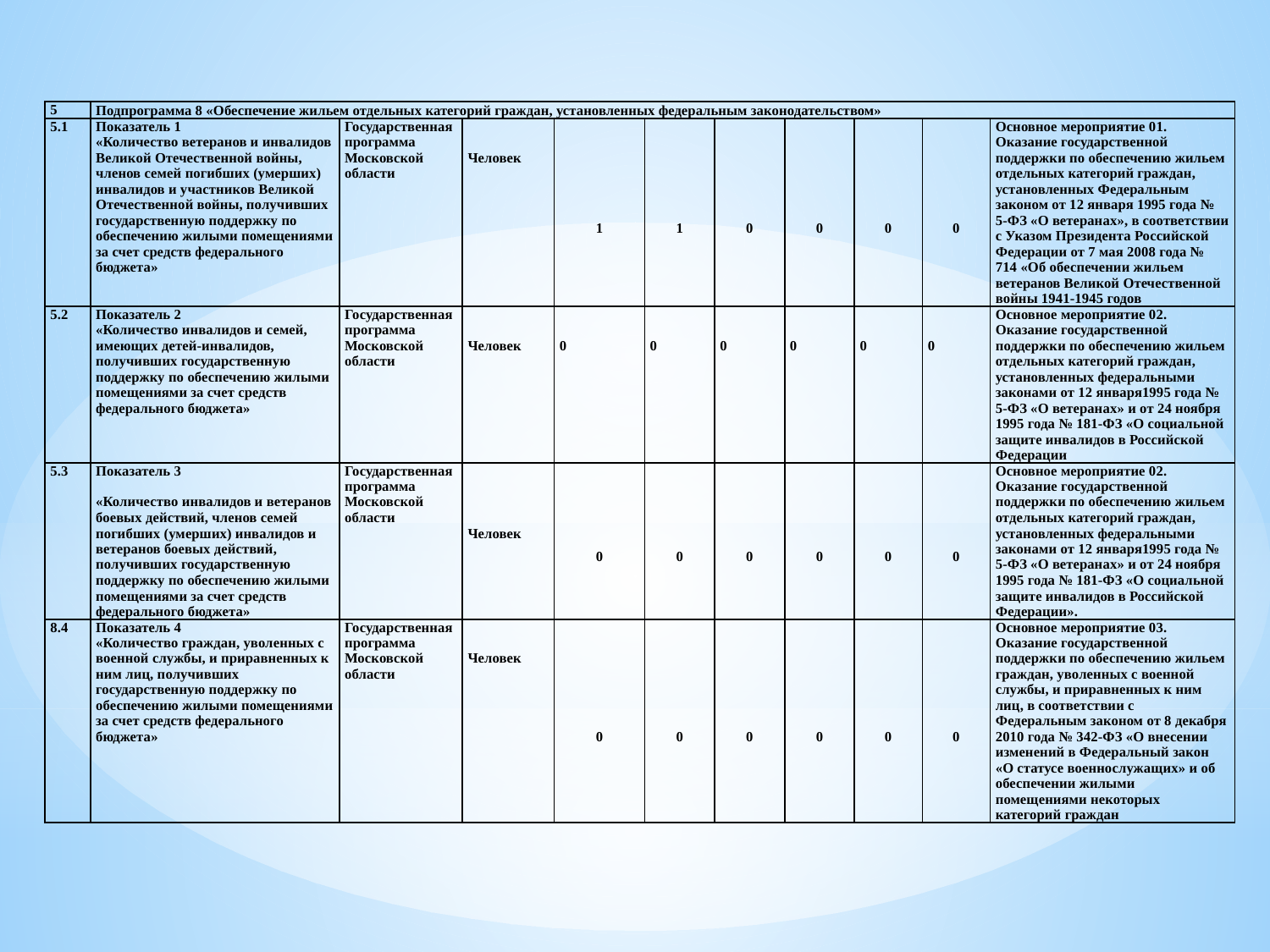

| 5 | Подпрограмма 8 «Обеспечение жильем отдельных категорий граждан, установленных федеральным законодательством» |  |  |  |  |  |  |  |  |  |
| --- | --- | --- | --- | --- | --- | --- | --- | --- | --- | --- |
| 5.1 | Показатель 1 «Количество ветеранов и инвалидов Великой Отечественной войны, членов семей погибших (умерших) инвалидов и участников Великой Отечественной войны, получивших государственную поддержку по обеспечению жилыми помещениями за счет средств федерального бюджета» | Государственная программа Московской области | Человек | 1 | 1 | 0 | 0 | 0 | 0 | Основное мероприятие 01. Оказание государственной поддержки по обеспечению жильем отдельных категорий граждан, установленных Федеральным законом от 12 января 1995 года № 5-ФЗ «О ветеранах», в соответствии с Указом Президента Российской Федерации от 7 мая 2008 года № 714 «Об обеспечении жильем ветеранов Великой Отечественной войны 1941-1945 годов |
| 5.2 | Показатель 2 «Количество инвалидов и семей, имеющих детей-инвалидов, получивших государственную поддержку по обеспечению жилыми помещениями за счет средств федерального бюджета» | Государственная программа Московской области | Человек | 0 | 0 | 0 | 0 | 0 | 0 | Основное мероприятие 02. Оказание государственной поддержки по обеспечению жильем отдельных категорий граждан, установленных федеральными законами от 12 января1995 года № 5-ФЗ «О ветеранах» и от 24 ноября 1995 года № 181-ФЗ «О социальной защите инвалидов в Российской Федерации |
| 5.3 | Показатель 3 «Количество инвалидов и ветеранов боевых действий, членов семей погибших (умерших) инвалидов и ветеранов боевых действий, получивших государственную поддержку по обеспечению жилыми помещениями за счет средств федерального бюджета» | Государственная программа Московской области | Человек | 0 | 0 | 0 | 0 | 0 | 0 | Основное мероприятие 02. Оказание государственной поддержки по обеспечению жильем отдельных категорий граждан, установленных федеральными законами от 12 января1995 года № 5-ФЗ «О ветеранах» и от 24 ноября 1995 года № 181-ФЗ «О социальной защите инвалидов в Российской Федерации». |
| 8.4 | Показатель 4 «Количество граждан, уволенных с военной службы, и приравненных к ним лиц, получивших государственную поддержку по обеспечению жилыми помещениями за счет средств федерального бюджета» | Государственная программа Московской области | Человек | 0 | 0 | 0 | 0 | 0 | 0 | Основное мероприятие 03. Оказание государственной поддержки по обеспечению жильем граждан, уволенных с военной службы, и приравненных к ним лиц, в соответствии с Федеральным законом от 8 декабря 2010 года № 342-ФЗ «О внесении изменений в Федеральный закон «О статусе военнослужащих» и об обеспечении жилыми помещениями некоторых категорий граждан |